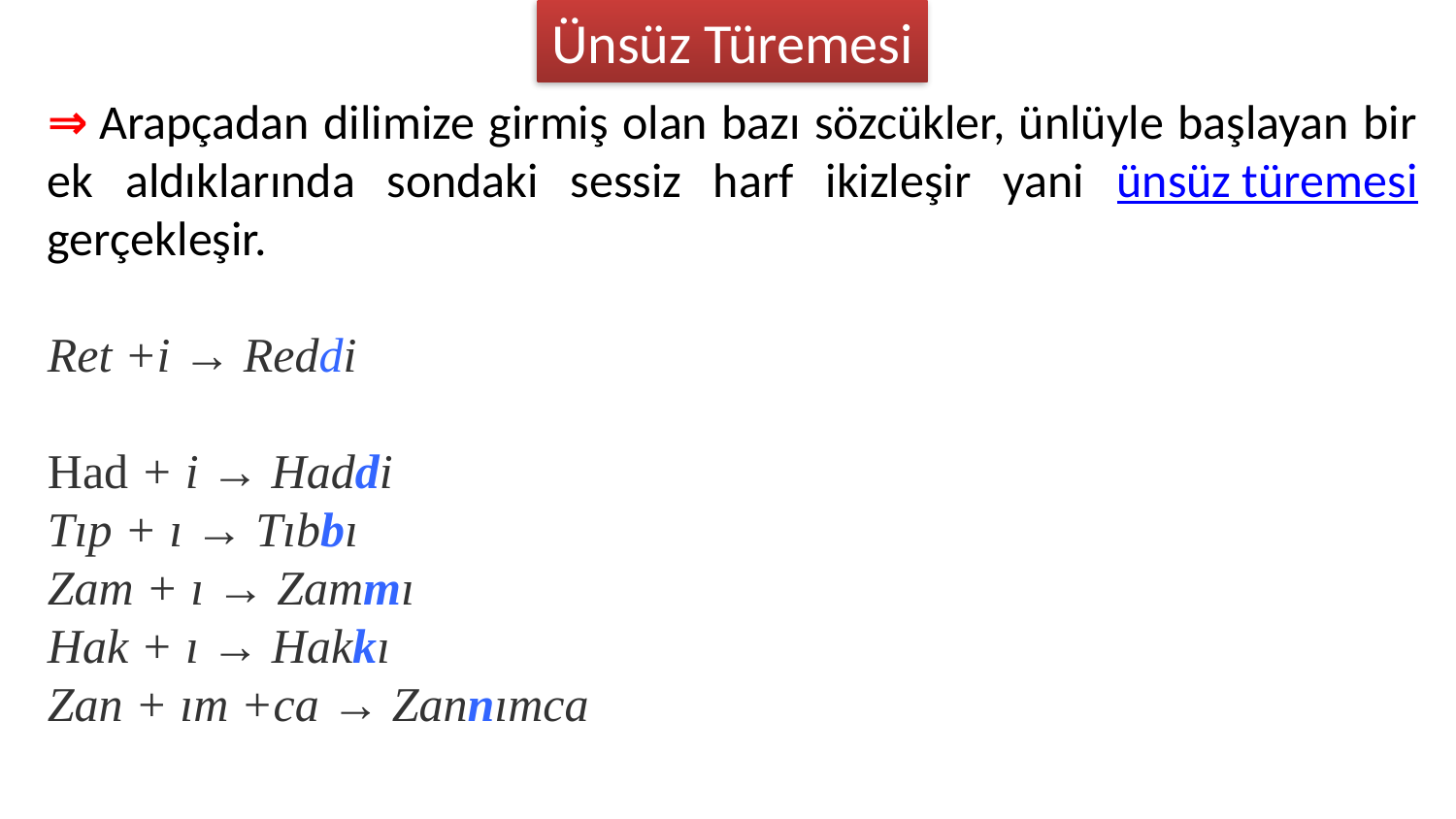

Ünsüz Türemesi
⇒ Arapçadan dilimize girmiş olan bazı sözcükler, ünlüyle başlayan bir ek aldıklarında sondaki sessiz harf ikizleşir yani ünsüz türemesi gerçekleşir.

Ret +i → Reddi

Had + i → Haddi
Tıp + ı → Tıbbı
Zam + ı → Zammı
Hak + ı → Hakkı
Zan + ım +ca → Zannımca